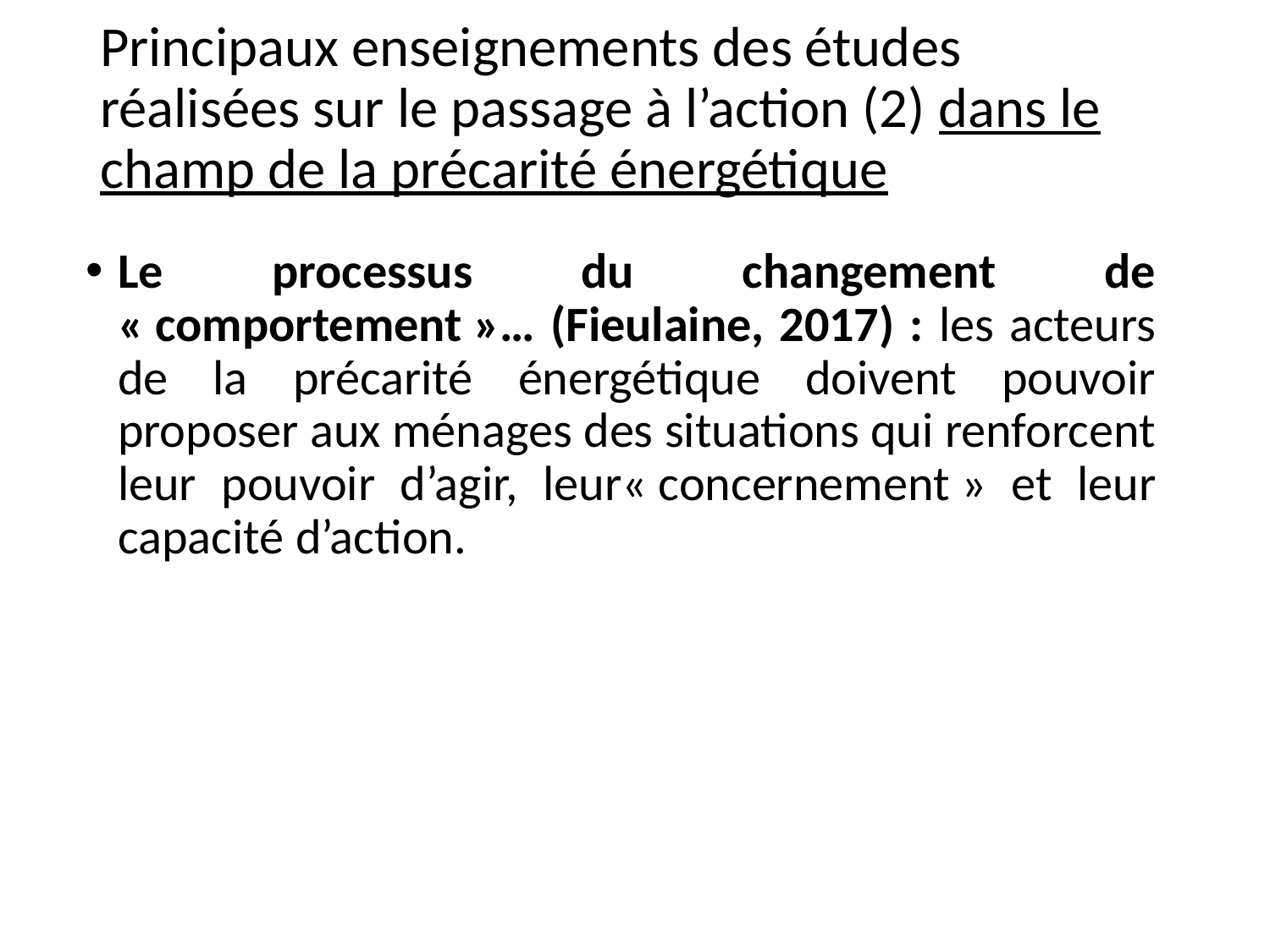

# Principaux enseignements des études réalisées sur le passage à l’action (2) dans le champ de la précarité énergétique
Le processus du changement de « comportement »… (Fieulaine, 2017) : les acteurs de la précarité énergétique doivent pouvoir proposer aux ménages des situations qui renforcent leur pouvoir d’agir, leur« concernement » et leur capacité d’action.